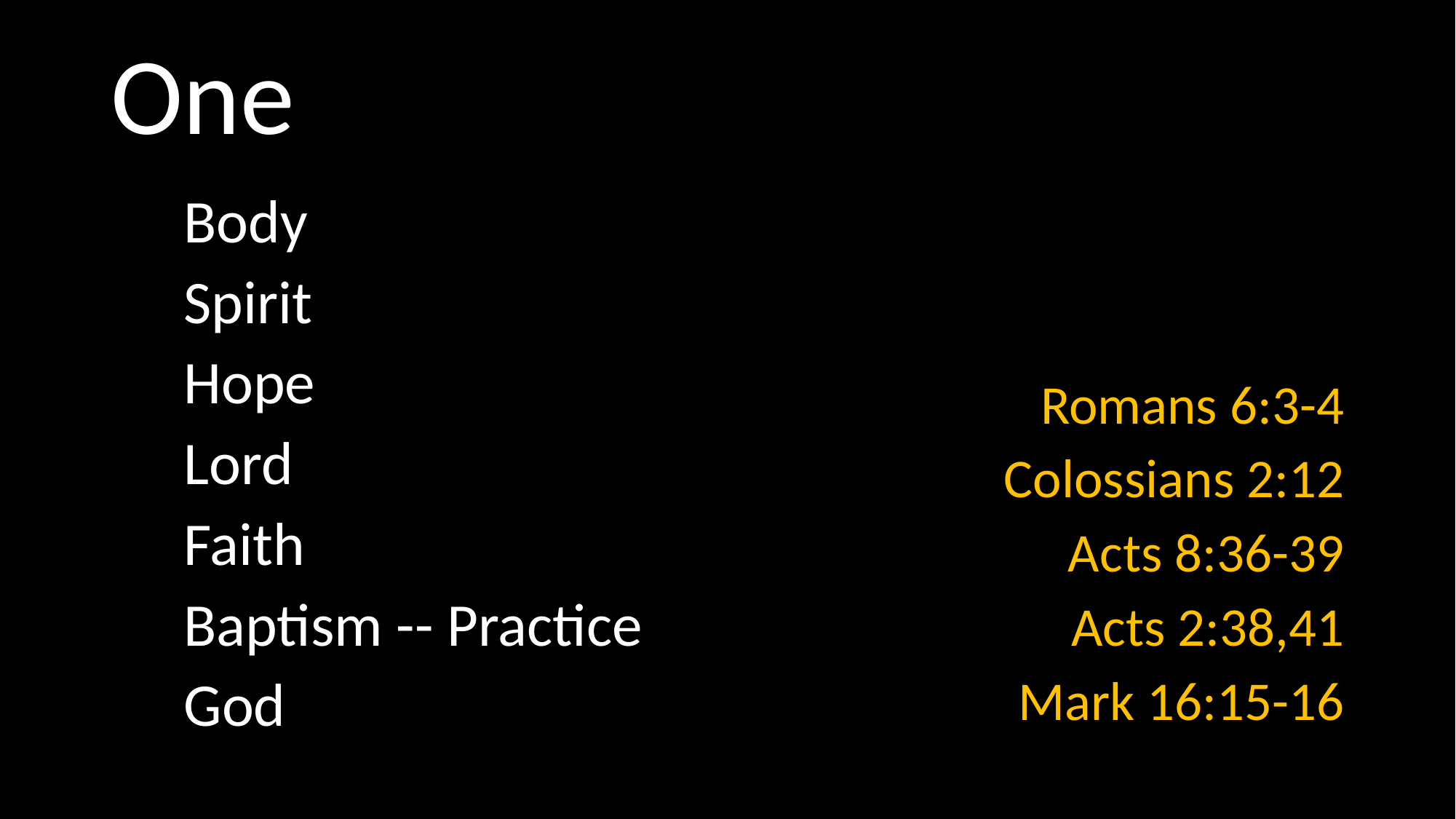

# One
Body
Spirit
Hope
Lord
Faith
Baptism -- Practice
God
Romans 6:3-4
Colossians 2:12
Acts 8:36-39
Acts 2:38,41
Mark 16:15-16